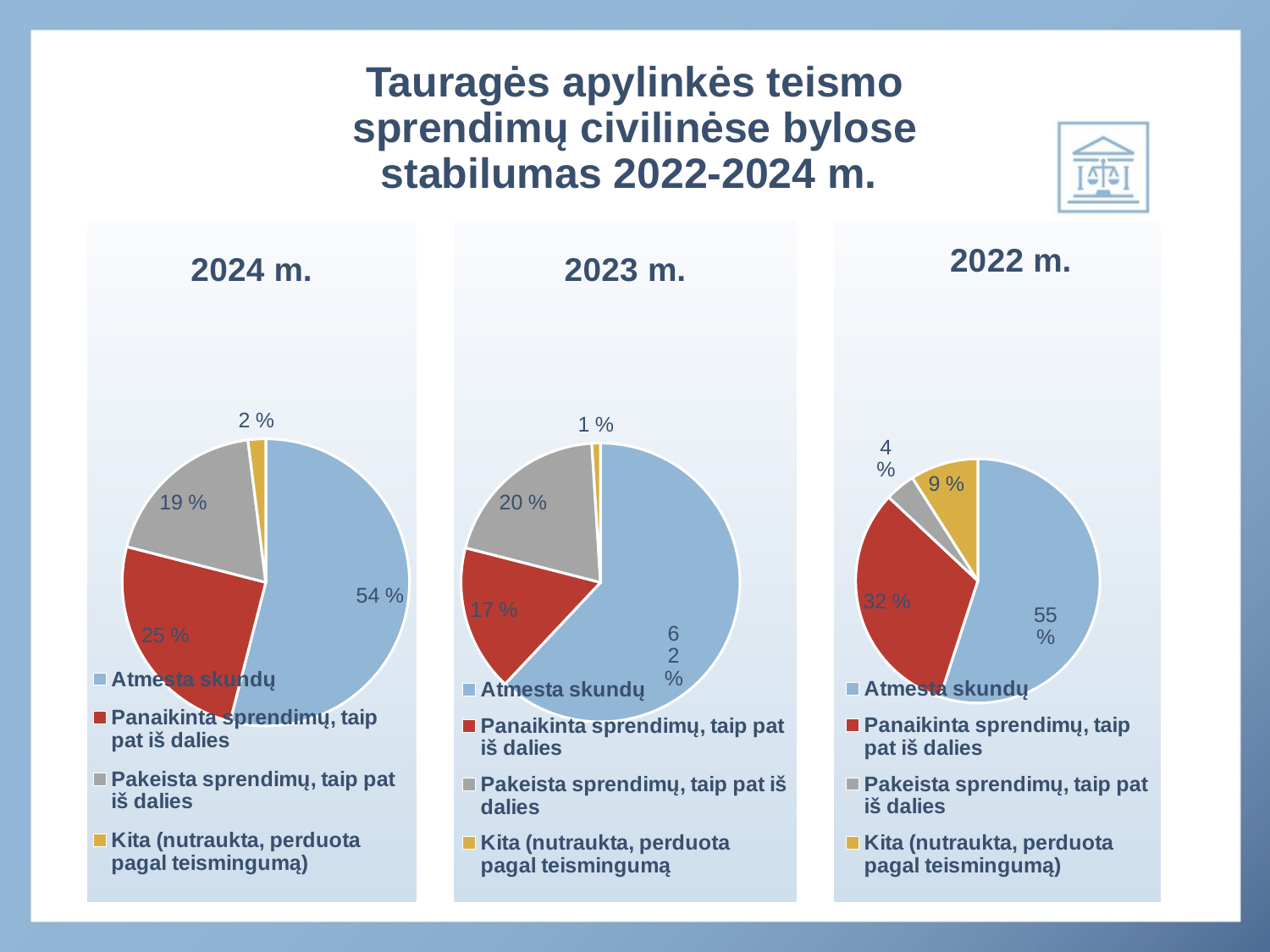

# Tauragės apylinkės teismo sprendimų civilinėse bylose stabilumas 2022-2024 m.

### Chart: 2022 m.

| Category | Pardavimas |
|---|---|
| Atmesta skundų | 55.0 |
| Panaikinta sprendimų, taip pat iš dalies | 32.0 |
| Pakeista sprendimų, taip pat iš dalies | 4.0 |
| Kita (nutraukta, perduota pagal teismingumą) | 9.0 |

### Chart: 2023 m.

| Category | Pardavimas |
|---|---|
| Atmesta skundų | 62.0 |
| Panaikinta sprendimų, taip pat iš dalies | 17.0 |
| Pakeista sprendimų, taip pat iš dalies | 20.0 |
| Kita (nutraukta, perduota pagal teismingumą | 1.0 |

### Chart: 2024 m.

| Category | Pardavimas |
|---|---|
| Atmesta skundų | 54.0 |
| Panaikinta sprendimų, taip pat iš dalies | 25.0 |
| Pakeista sprendimų, taip pat iš dalies | 19.0 |
| Kita (nutraukta, perduota pagal teismingumą) | 2.0 |